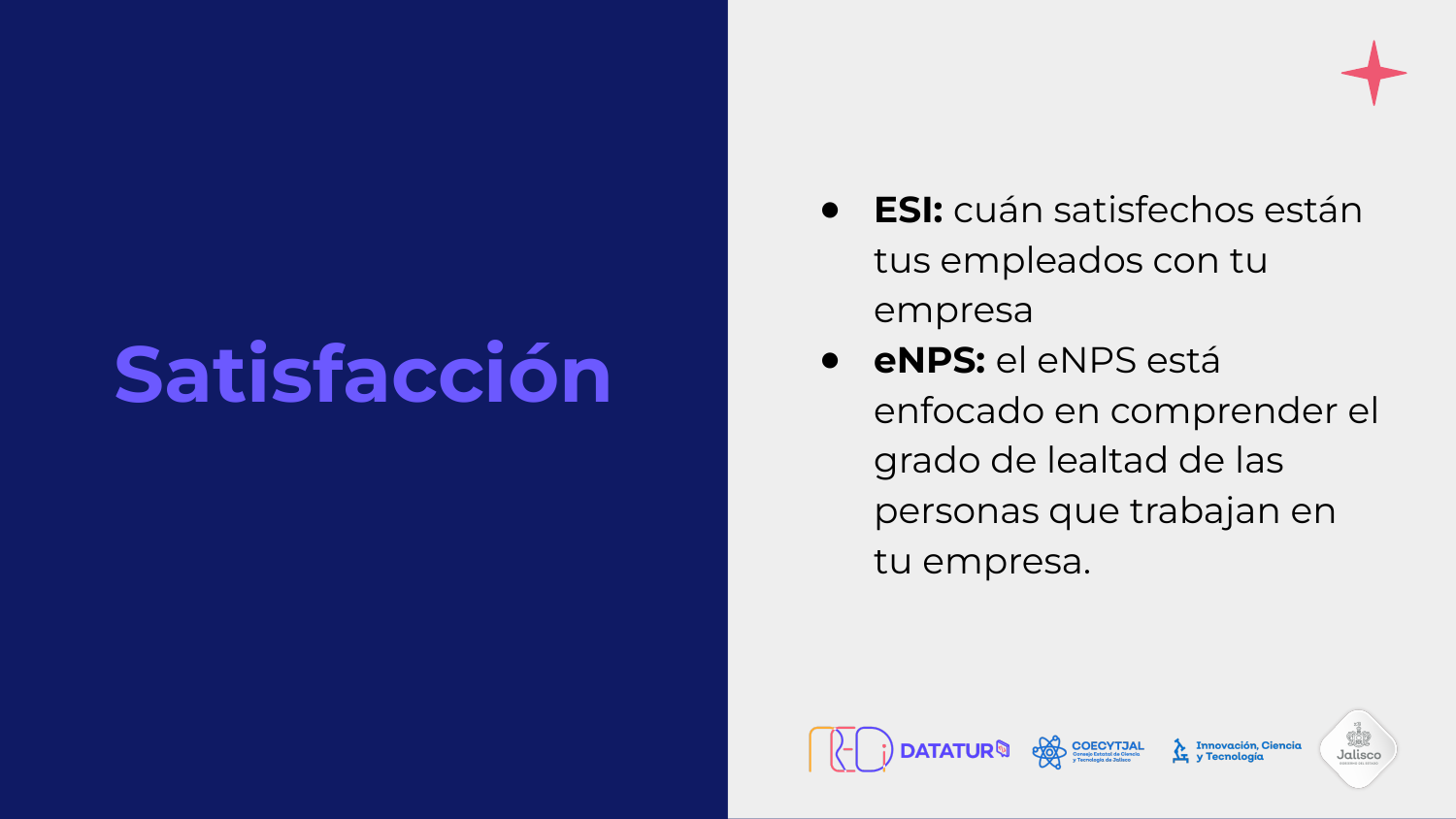

ESI: cuán satisfechos están tus empleados con tu empresa
eNPS: el eNPS está enfocado en comprender el grado de lealtad de las personas que trabajan en tu empresa.
# Satisfacción